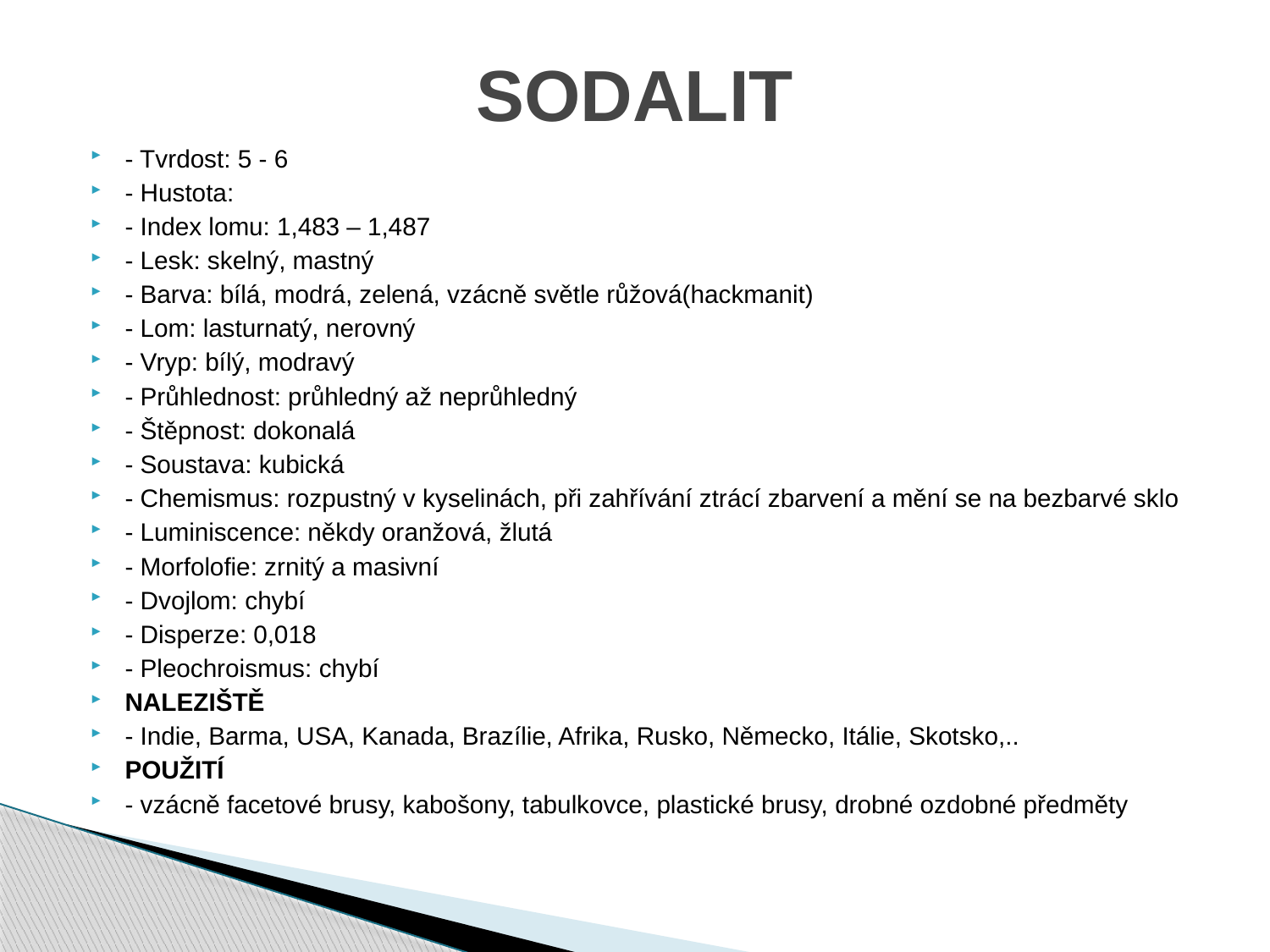

# SODALIT
- Tvrdost: 5 - 6
- Hustota:
- Index lomu: 1,483 – 1,487
- Lesk: skelný, mastný
- Barva: bílá, modrá, zelená, vzácně světle růžová(hackmanit)
- Lom: lasturnatý, nerovný
- Vryp: bílý, modravý
- Průhlednost: průhledný až neprůhledný
- Štěpnost: dokonalá
- Soustava: kubická
- Chemismus: rozpustný v kyselinách, při zahřívání ztrácí zbarvení a mění se na bezbarvé sklo
- Luminiscence: někdy oranžová, žlutá
- Morfolofie: zrnitý a masivní
- Dvojlom: chybí
- Disperze: 0,018
- Pleochroismus: chybí
NALEZIŠTĚ
- Indie, Barma, USA, Kanada, Brazílie, Afrika, Rusko, Německo, Itálie, Skotsko,..
POUŽITÍ
- vzácně facetové brusy, kabošony, tabulkovce, plastické brusy, drobné ozdobné předměty